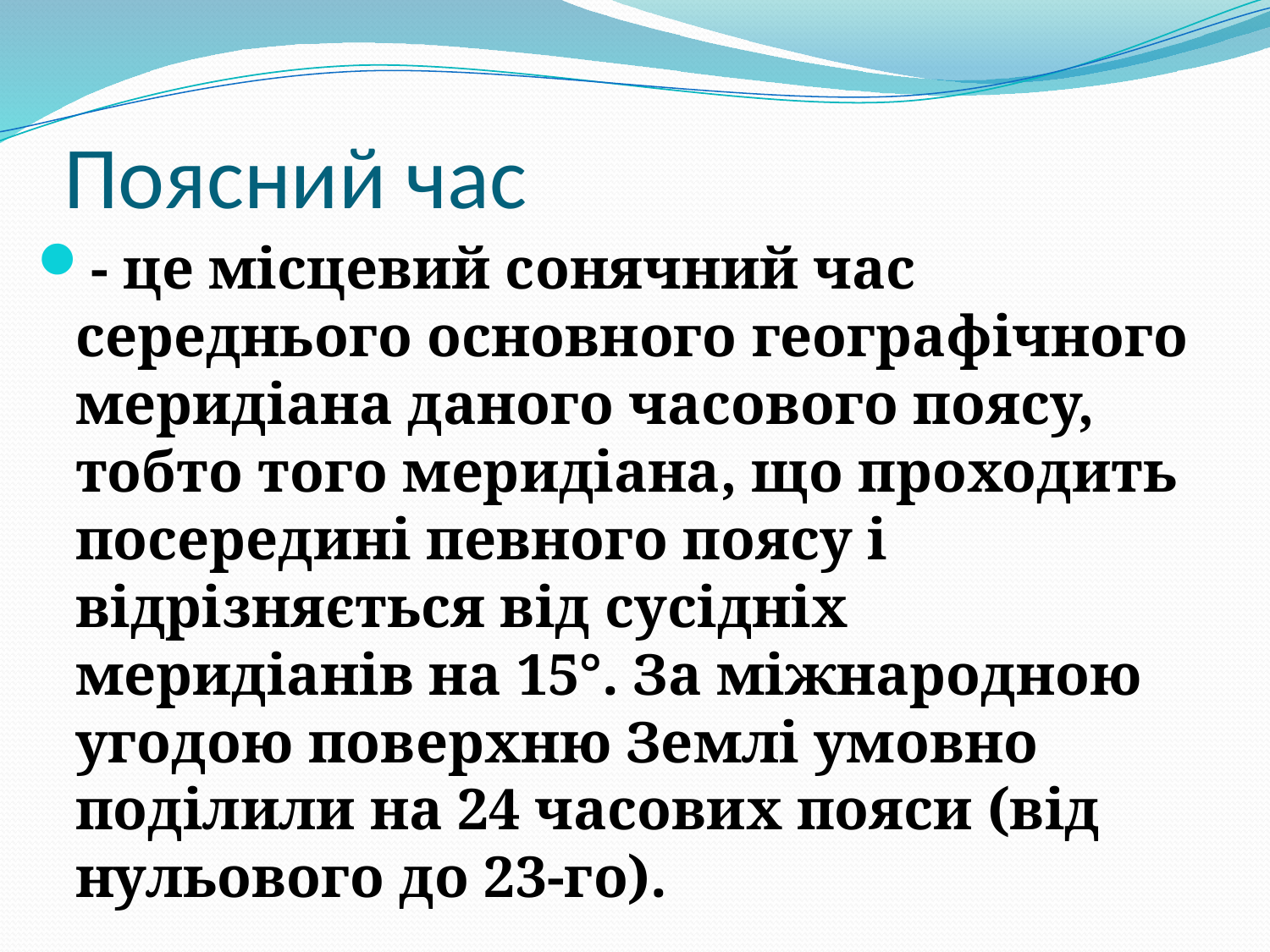

# Поясний час
- це місцевий сонячний час середнього основного географічного меридіана даного часового поясу, тобто того меридіана, що проходить посередині певного поясу і відрізняється від сусідніх меридіанів на 15°. За міжнародною угодою поверхню Землі умовно поділили на 24 часових пояси (від нульового до 23-го).